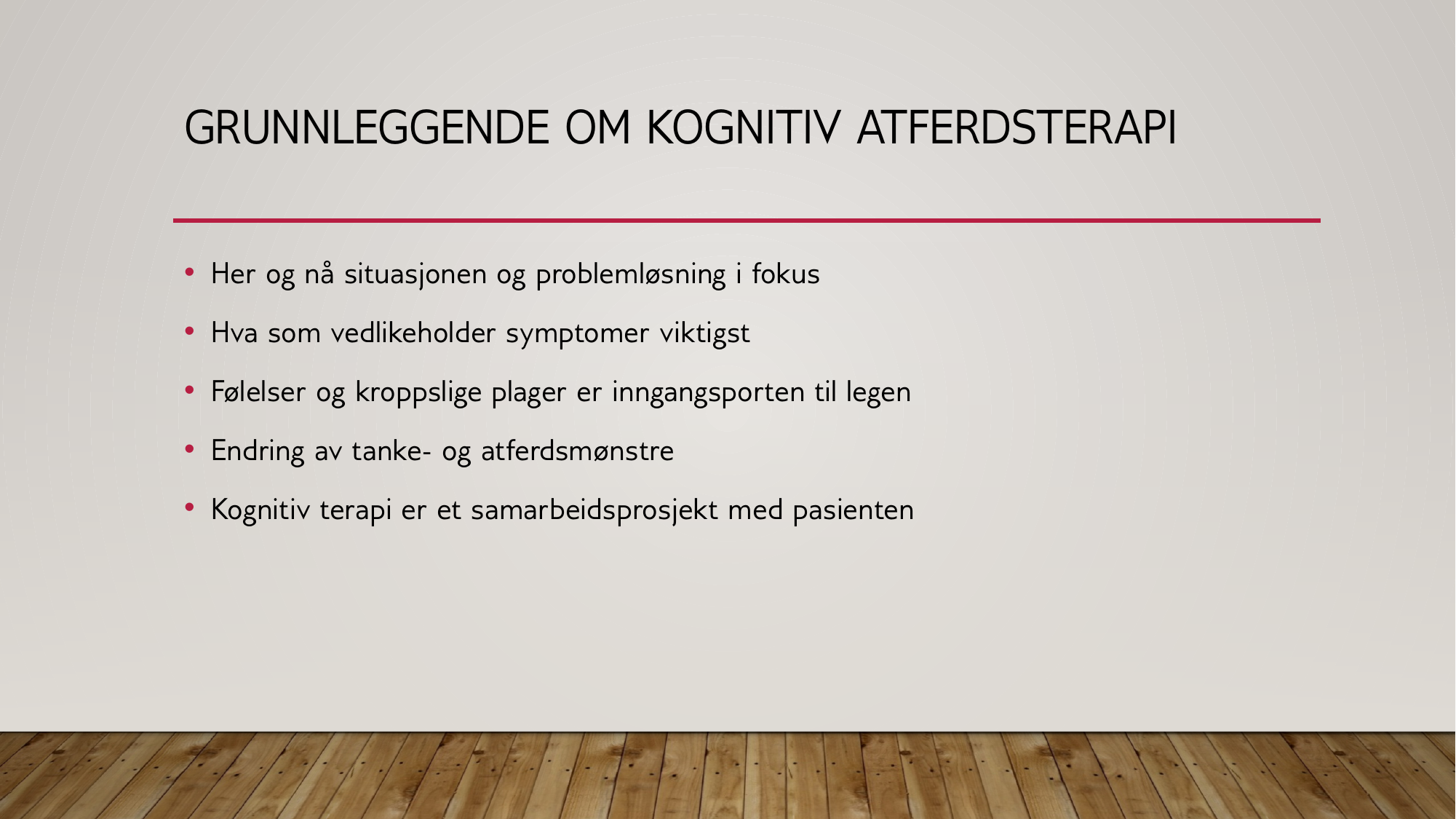

# Grunnleggende om kognitiv atferdsterapi
Her og nå situasjonen og problemløsning i fokus
Hva som vedlikeholder symptomer viktigst
Følelser og kroppslige plager er inngangsporten til legen
Endring av tanke- og atferdsmønstre
Kognitiv terapi er et samarbeidsprosjekt med pasienten